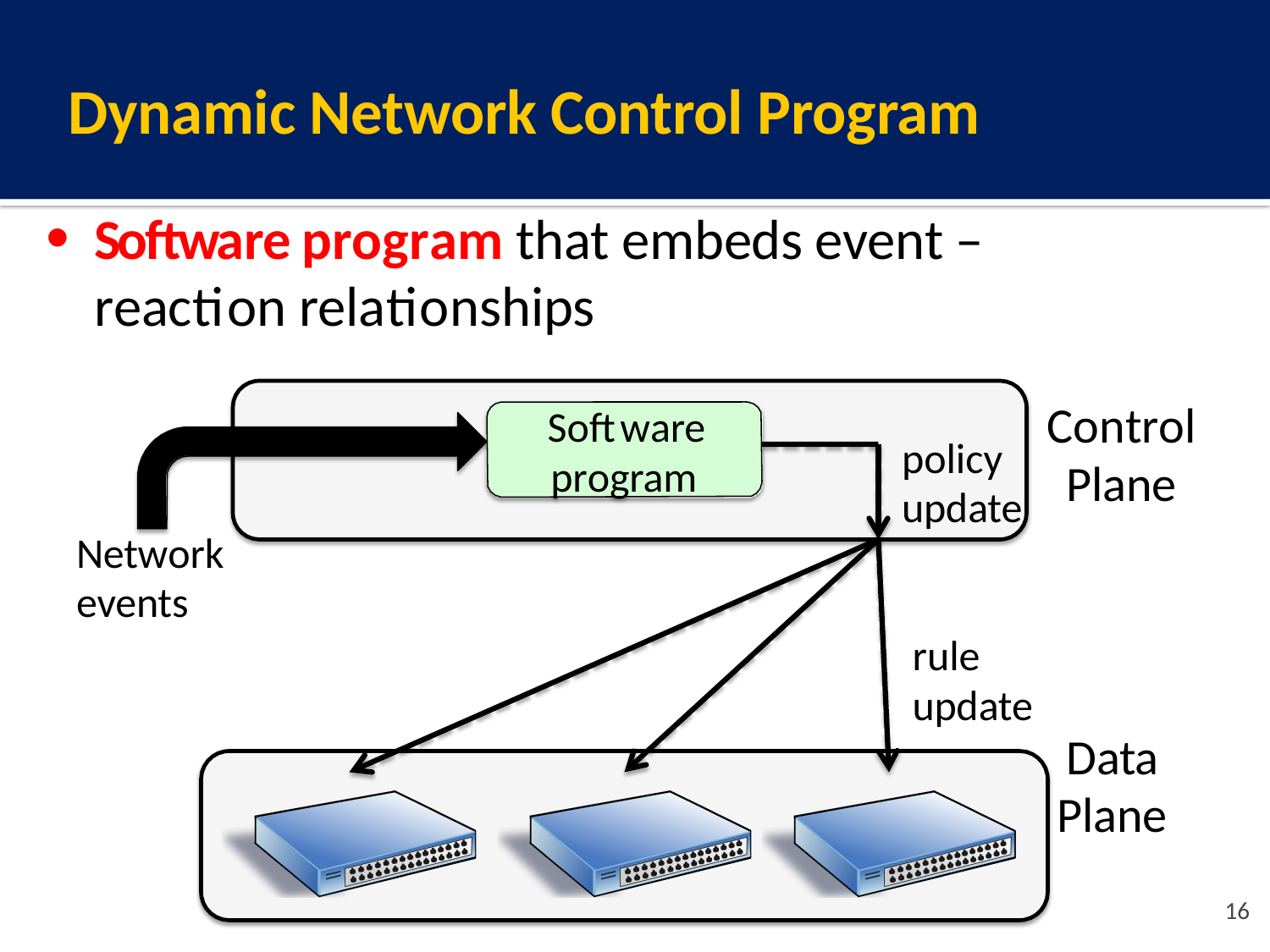

# Dynamic Network Control Program
Software program that embeds event – reaction relationships

Control Plane

Software   program

policy update

Network events
rule update
Data
Plane

16